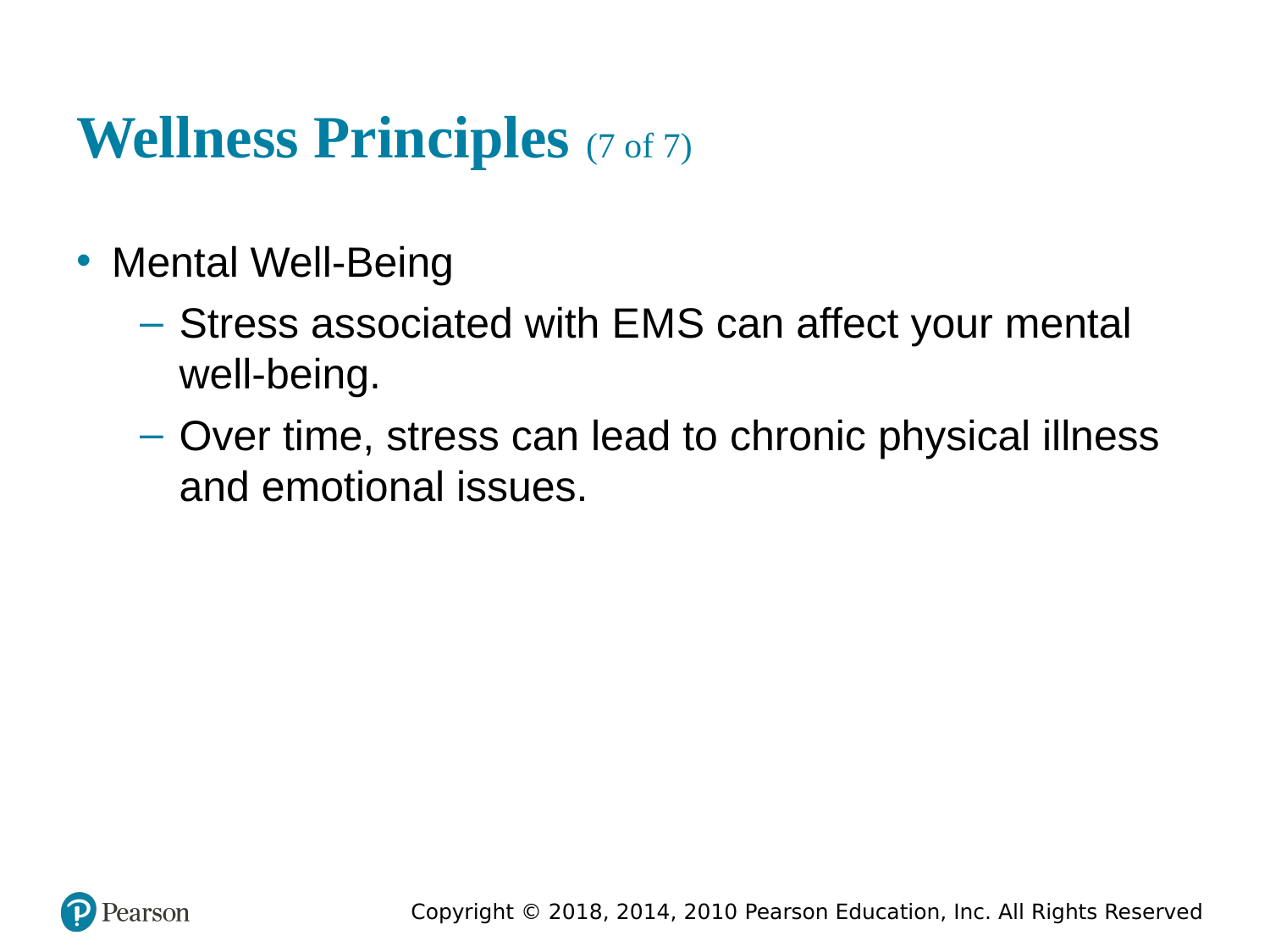

# Wellness Principles (7 of 7)
Mental Well-Being
Stress associated with E M S can affect your mental well-being.
Over time, stress can lead to chronic physical illness and emotional issues.